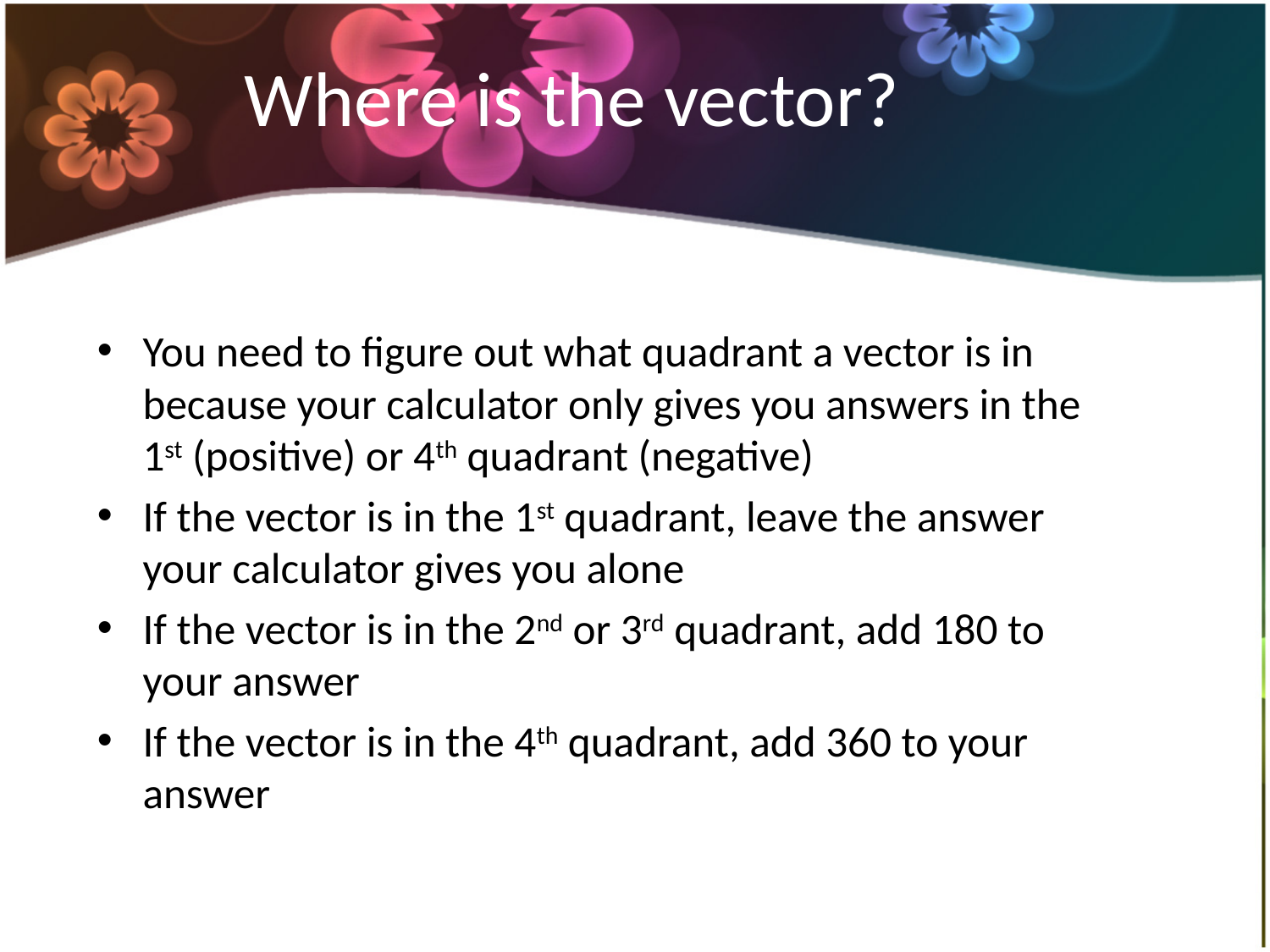

# Where is the vector?
You need to figure out what quadrant a vector is in because your calculator only gives you answers in the 1st (positive) or 4th quadrant (negative)
If the vector is in the 1st quadrant, leave the answer your calculator gives you alone
If the vector is in the 2nd or 3rd quadrant, add 180 to your answer
If the vector is in the 4th quadrant, add 360 to your answer